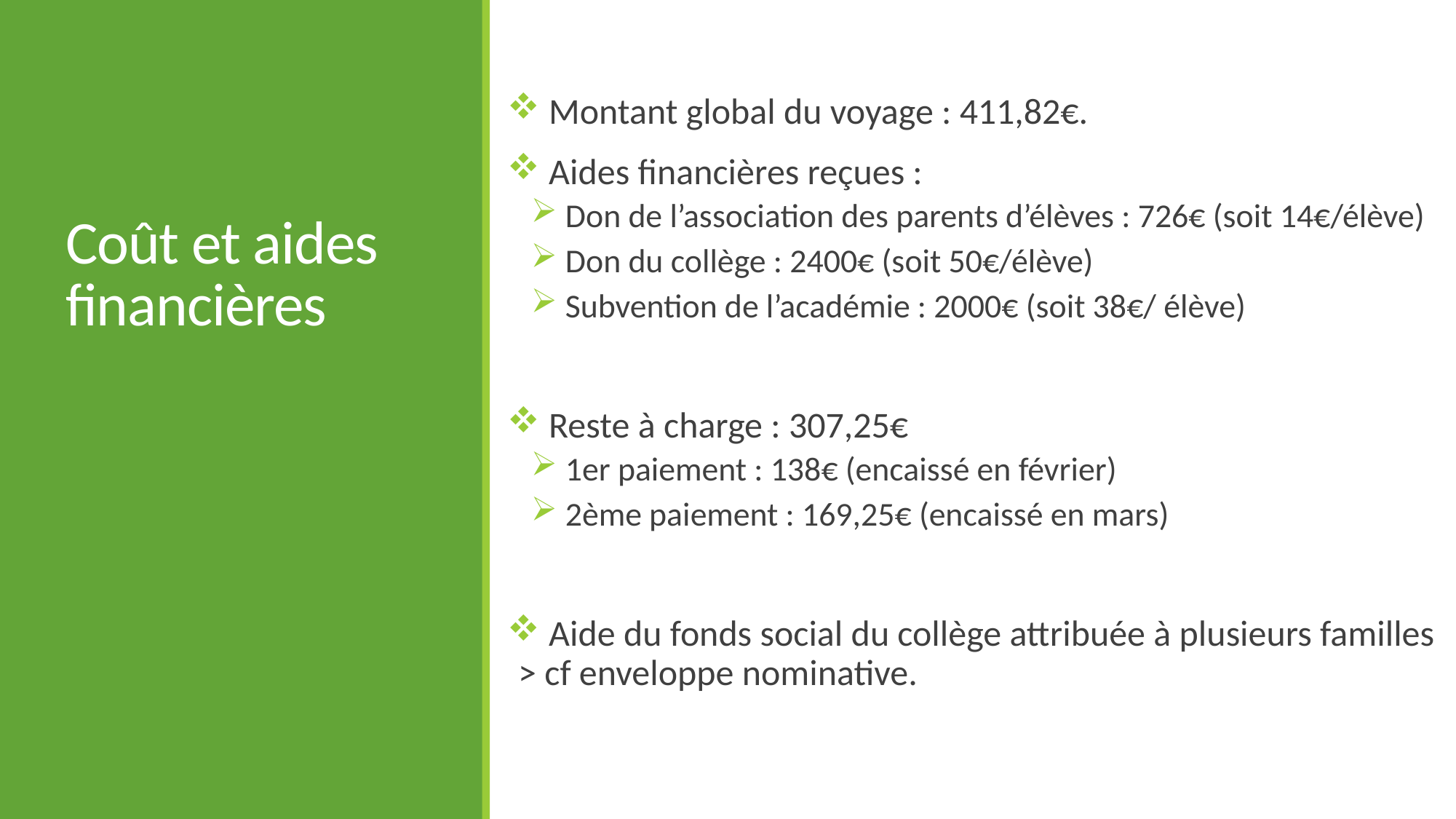

# Coût et aides financières
 Montant global du voyage : 411,82€.
 Aides financières reçues :
 Don de l’association des parents d’élèves : 726€ (soit 14€/élève)
 Don du collège : 2400€ (soit 50€/élève)
 Subvention de l’académie : 2000€ (soit 38€/ élève)

 Reste à charge : 307,25€
 1er paiement : 138€ (encaissé en février)
 2ème paiement : 169,25€ (encaissé en mars)

 Aide du fonds social du collège attribuée à plusieurs familles > cf enveloppe nominative.